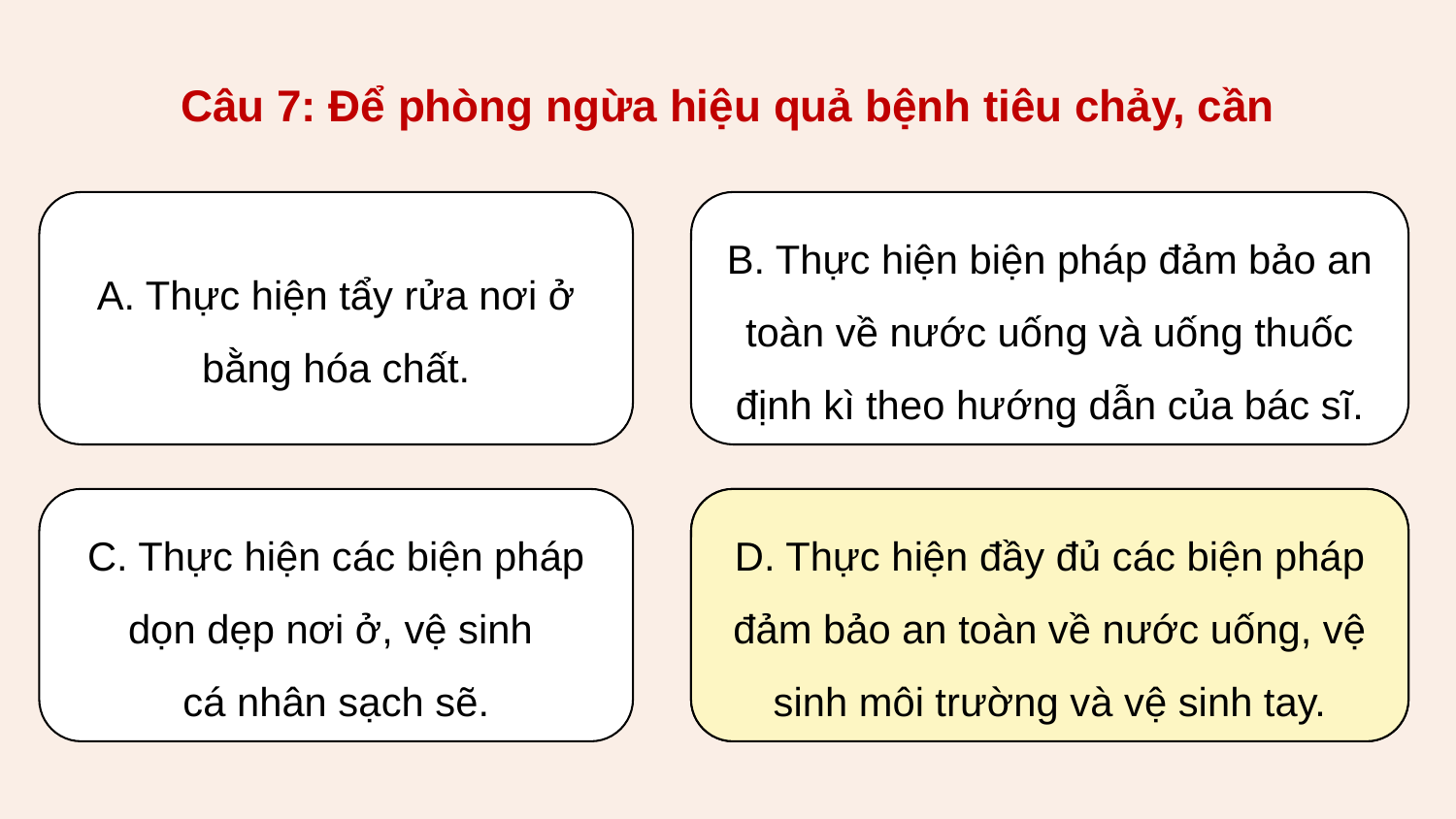

Câu 7: Để phòng ngừa hiệu quả bệnh tiêu chảy, cần
A. Thực hiện tẩy rửa nơi ở bằng hóa chất.
B. Thực hiện biện pháp đảm bảo an toàn về nước uống và uống thuốc định kì theo hướng dẫn của bác sĩ.
C. Thực hiện các biện pháp dọn dẹp nơi ở, vệ sinh
cá nhân sạch sẽ.
D. Thực hiện đầy đủ các biện pháp đảm bảo an toàn về nước uống, vệ sinh môi trường và vệ sinh tay.
D. Thực hiện đầy đủ các biện pháp đảm bảo an toàn về nước uống, vệ sinh môi trường và vệ sinh tay.